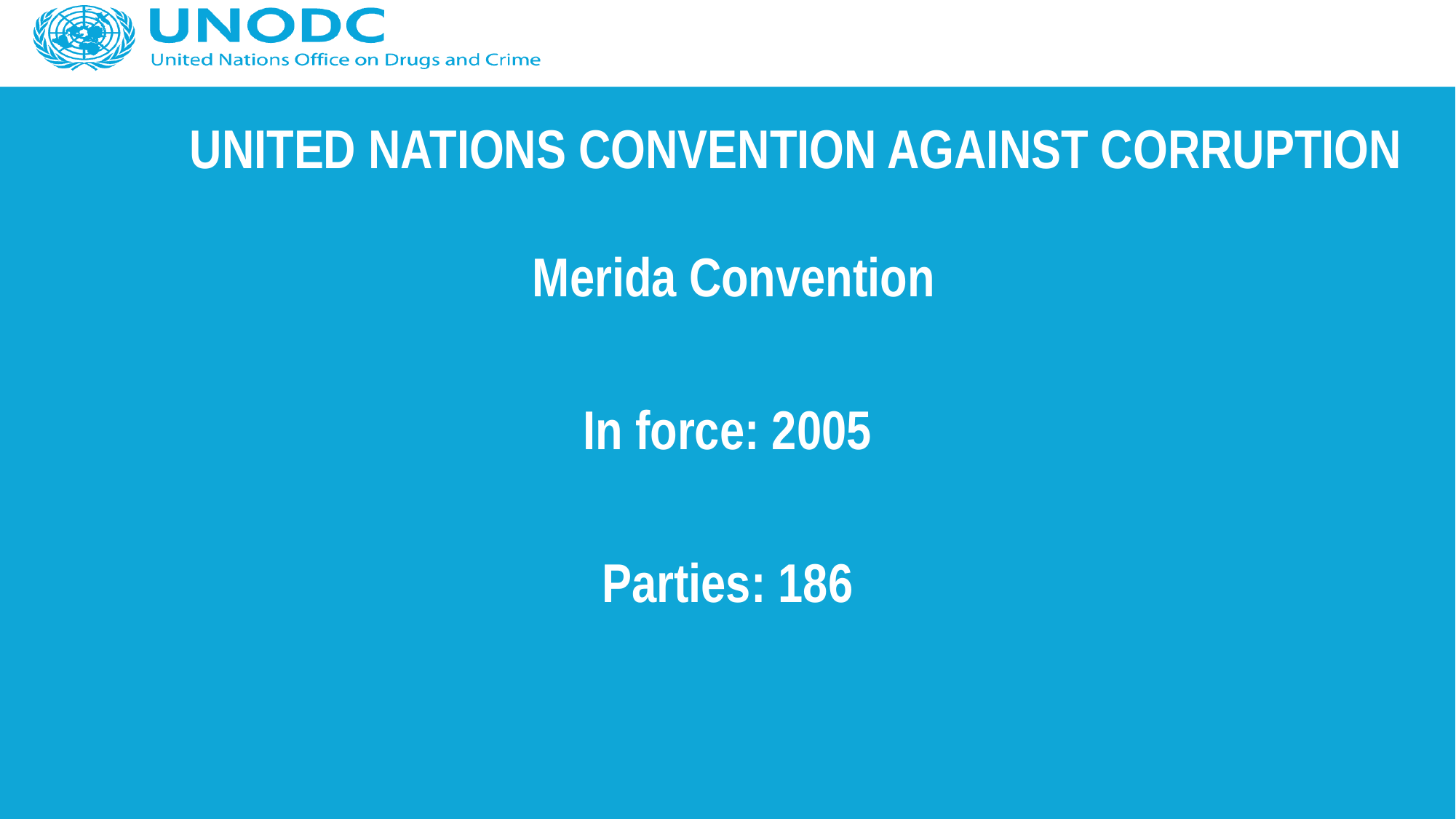

# UNITED NATIONS CONVENTION AGAINST CORRUPTION
 Merida Convention

In force: 2005

Parties: 186